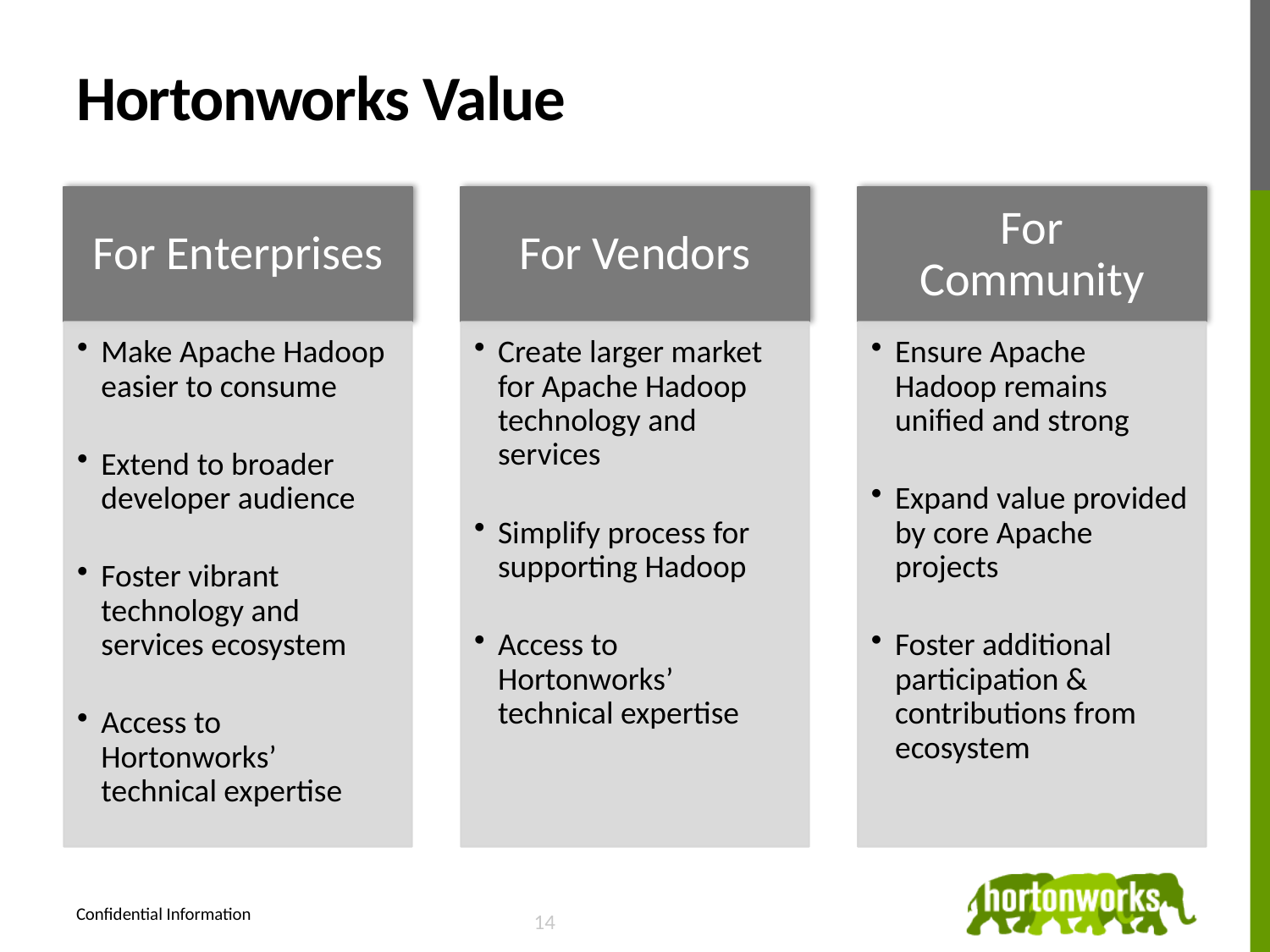

# Hortonworks Value
For Enterprises
Make Apache Hadoop easier to consume

Extend to broader developer audience

Foster vibrant technology and services ecosystem

Access to Hortonworks’ technical expertise
For Vendors
Create larger market for Apache Hadoop technology and services

Simplify process for supporting Hadoop

Access to Hortonworks’ technical expertise
For Community
Ensure Apache Hadoop remains unified and strong

Expand value provided by core Apache projects

Foster additional participation & contributions from ecosystem
Confidential Information
14